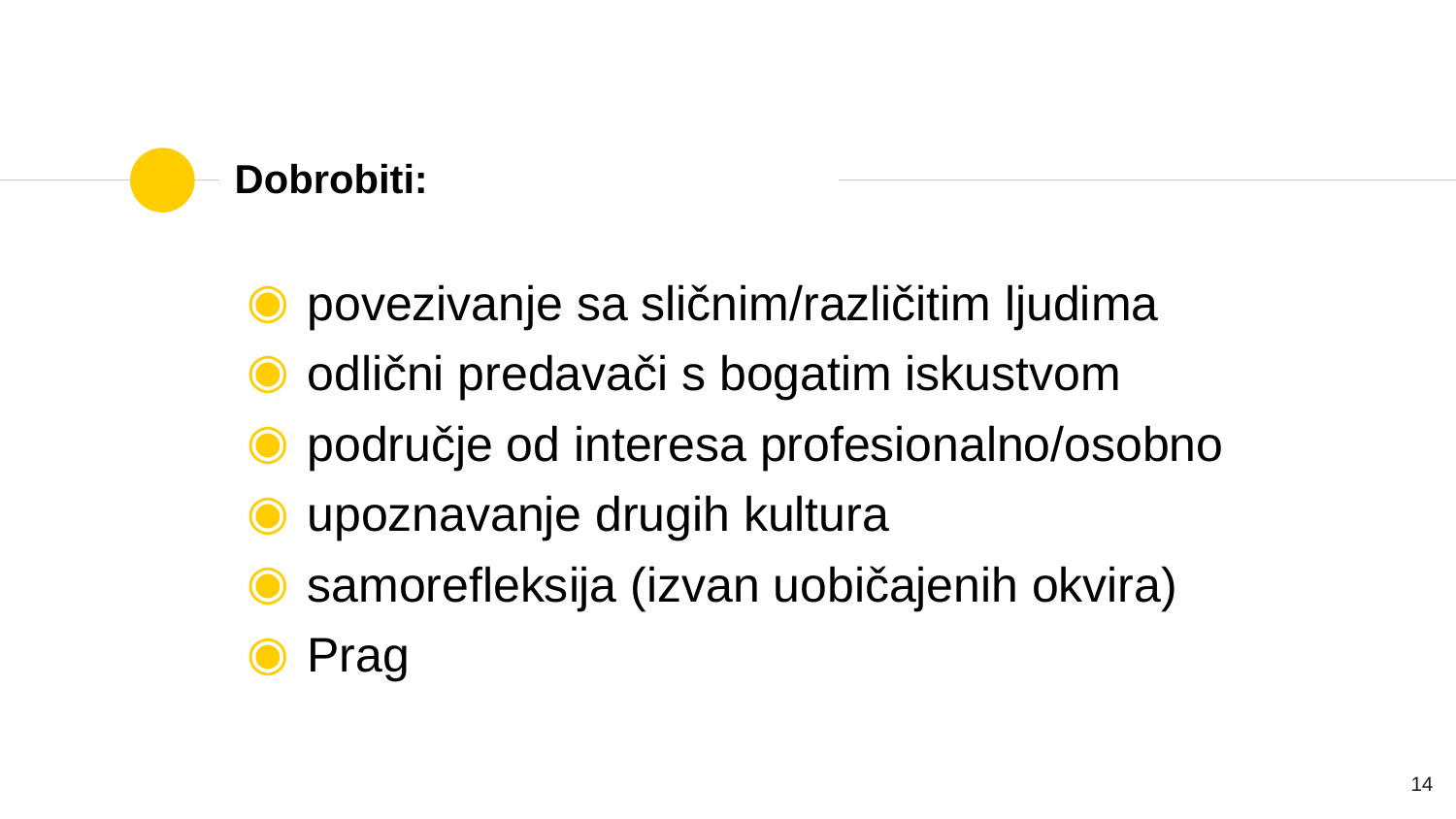

# Dobrobiti:
povezivanje sa sličnim/različitim ljudima
odlični predavači s bogatim iskustvom
područje od interesa profesionalno/osobno
upoznavanje drugih kultura
samorefleksija (izvan uobičajenih okvira)
Prag

14